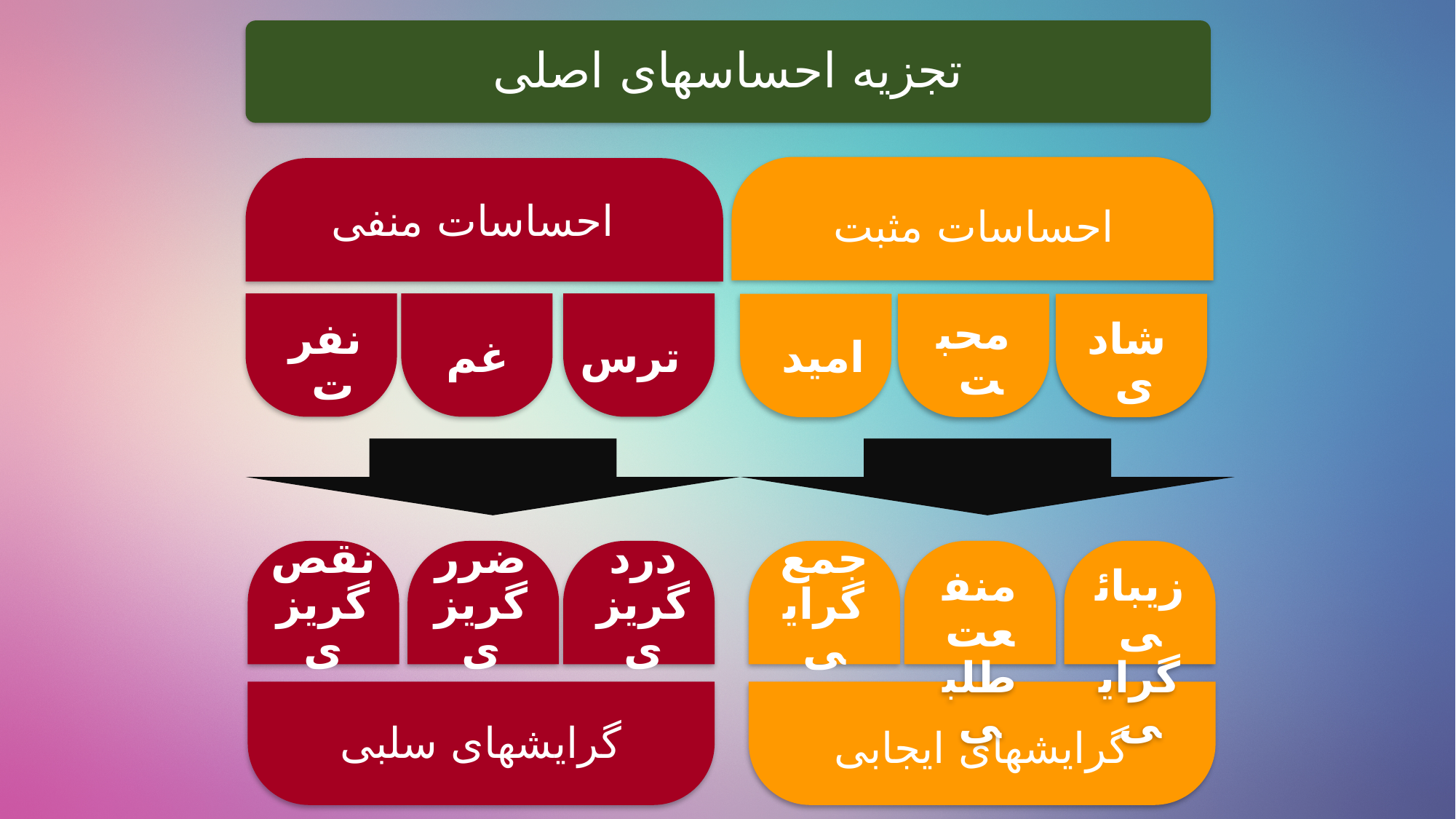

تجزیه احساسهای اصلی

احساسات مثبت

امید
محبت
شادی

احساسات منفی

غم
ترس
نفرت

نقص گریزی
ضرر گریزی
درد گریزی

گرایشهای سلبی

جمع گرایی

گرایشهای ایجابی
منفعت طلبی
زیبائی گرایی